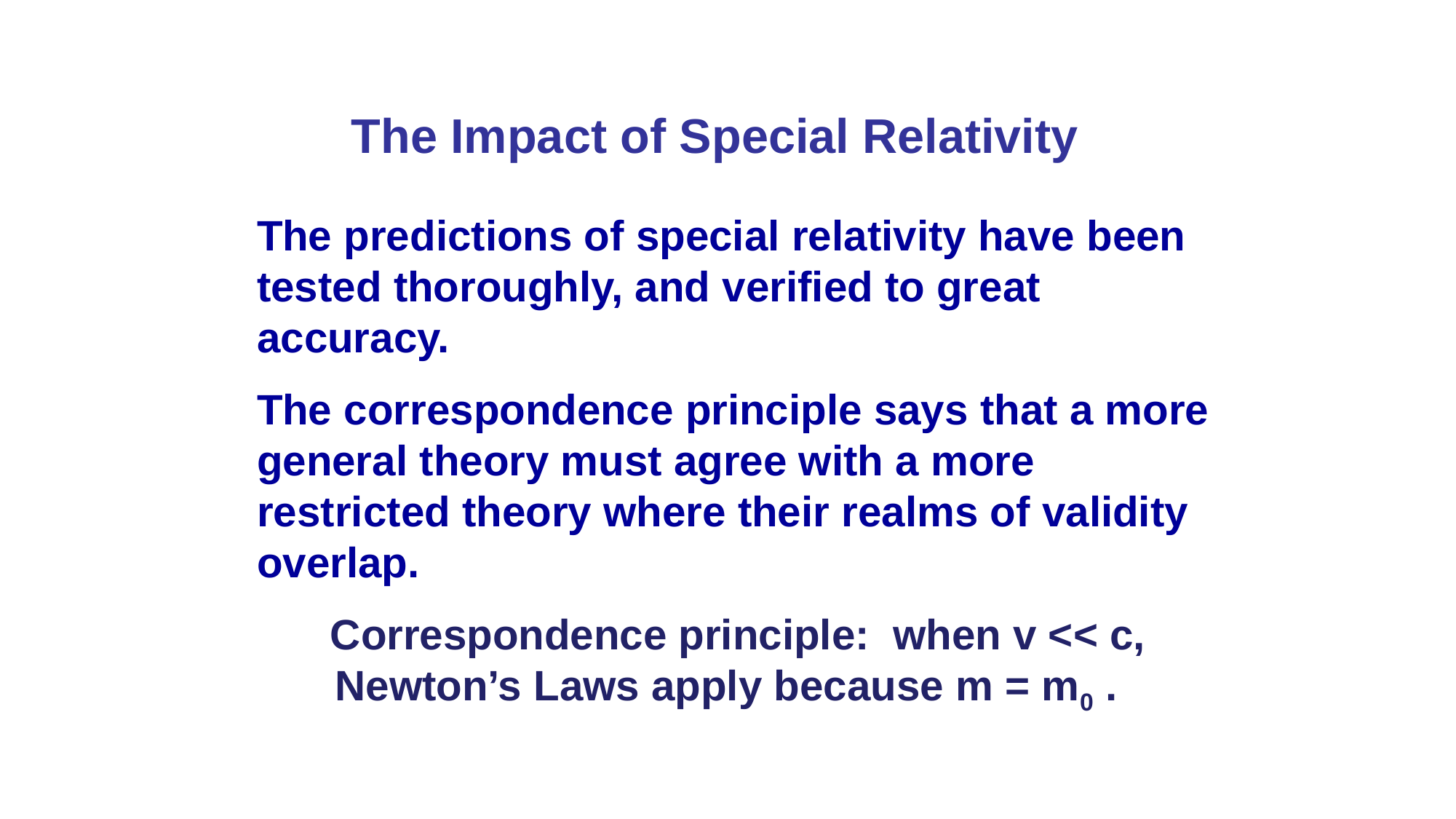

The Impact of Special Relativity
The predictions of special relativity have been tested thoroughly, and verified to great accuracy.
The correspondence principle says that a more general theory must agree with a more restricted theory where their realms of validity overlap.
Correspondence principle:  when v << c, Newton’s Laws apply because m = m0 .